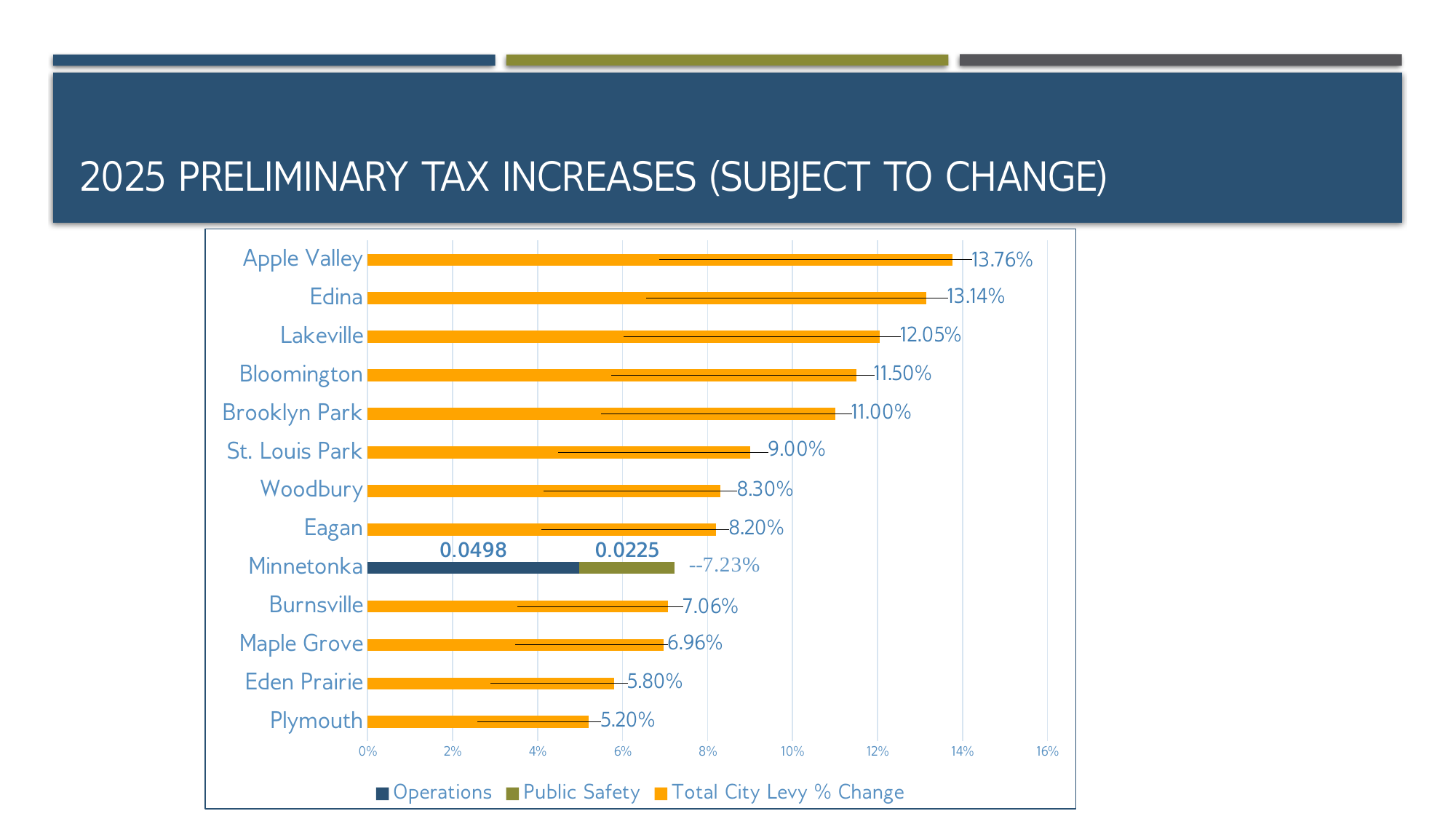

# 2025 Preliminary tax increases (Subject to change)

### Chart

| Category | Operations | Public Safety | Total City Levy % Change |
|---|---|---|---|
| Plymouth | None | None | 0.052 |
| Eden Prairie | None | None | 0.058 |
| Maple Grove | None | None | 0.0696 |
| Burnsville | None | None | 0.0706 |
| Minnetonka | 0.0498 | 0.0225 | None |
| Eagan | None | None | 0.082 |
| Woodbury | None | None | 0.083 |
| St. Louis Park | None | None | 0.09 |
| Brooklyn Park | None | None | 0.11 |
| Bloomington | None | None | 0.115 |
| Lakeville | None | None | 0.1205 |
| Edina | None | None | 0.1314 |
| Apple Valley | None | None | 0.1376 |